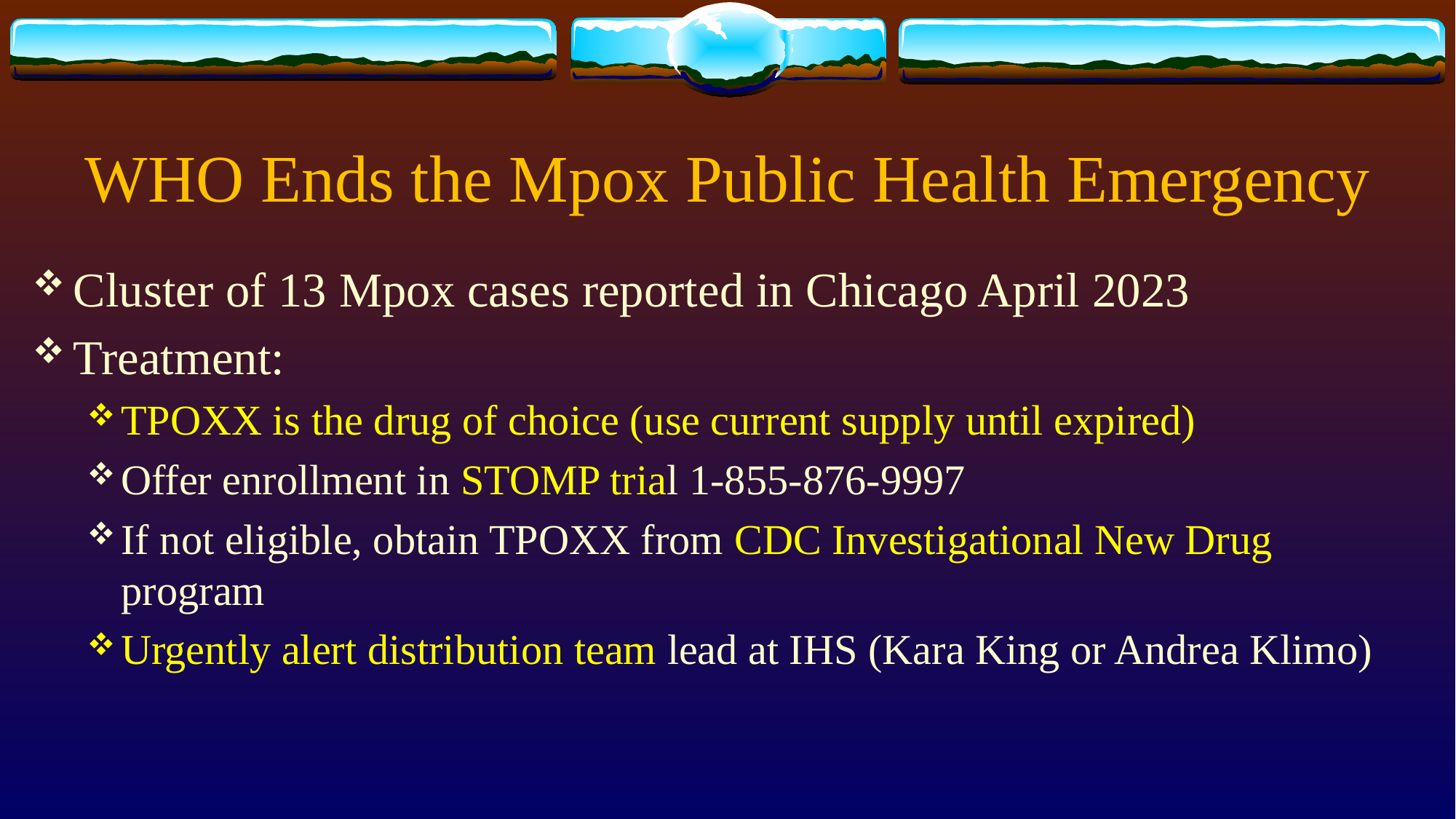

# WHO Ends the Mpox Public Health Emergency
Cluster of 13 Mpox cases reported in Chicago April 2023
Treatment:
TPOXX is the drug of choice (use current supply until expired)
Offer enrollment in STOMP trial 1-855-876-9997
If not eligible, obtain TPOXX from CDC Investigational New Drug program
Urgently alert distribution team lead at IHS (Kara King or Andrea Klimo)